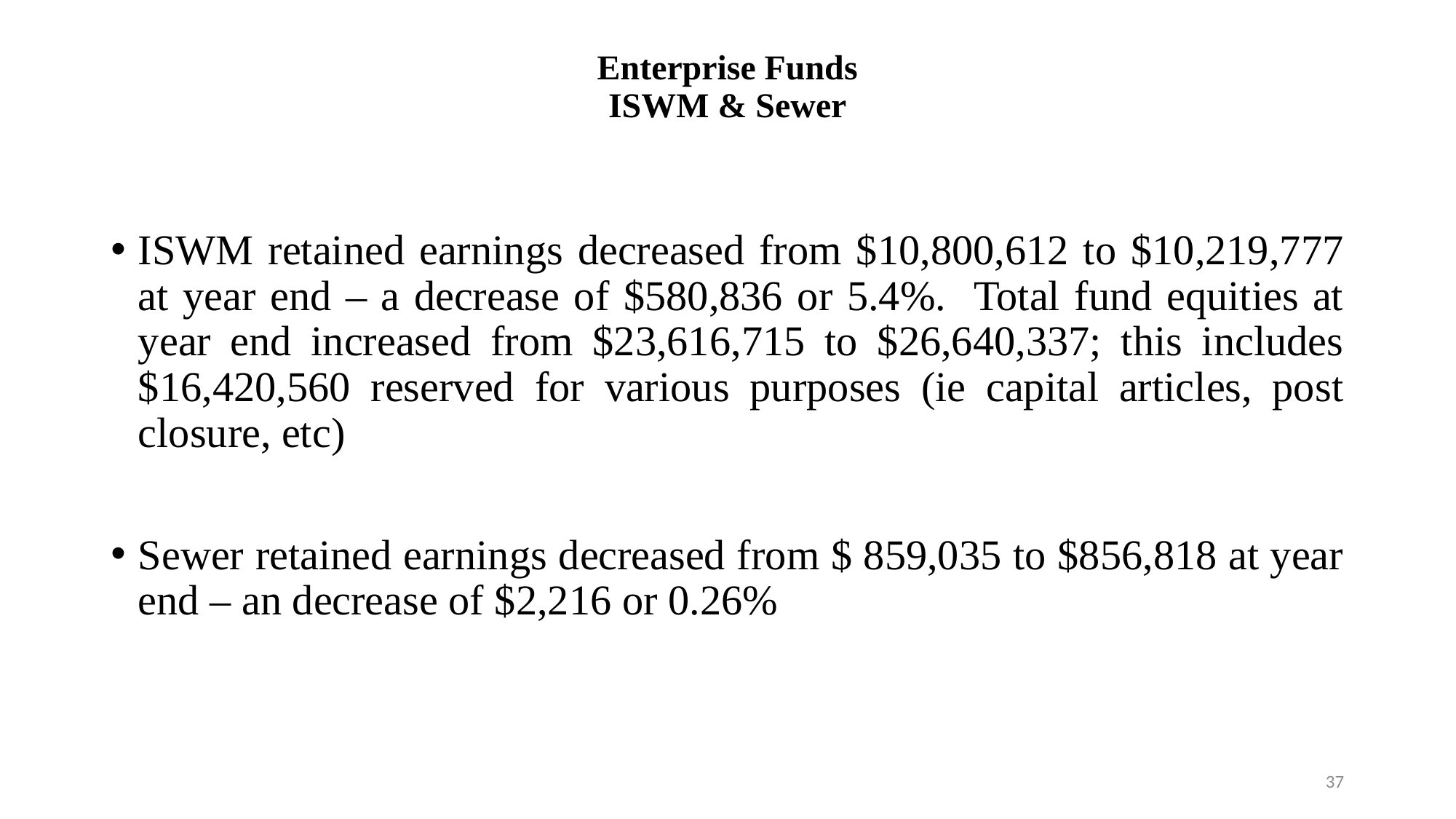

# Enterprise Funds ISWM & Sewer

ISWM retained earnings decreased from $10,800,612 to $10,219,777 at year end – a decrease of $580,836 or 5.4%.  Total fund equities at year end increased from $23,616,715 to $26,640,337; this includes $16,420,560 reserved for various purposes (ie capital articles, post closure, etc)

Sewer retained earnings decreased from $ 859,035 to $856,818 at year end – an decrease of $2,216 or 0.26%
37